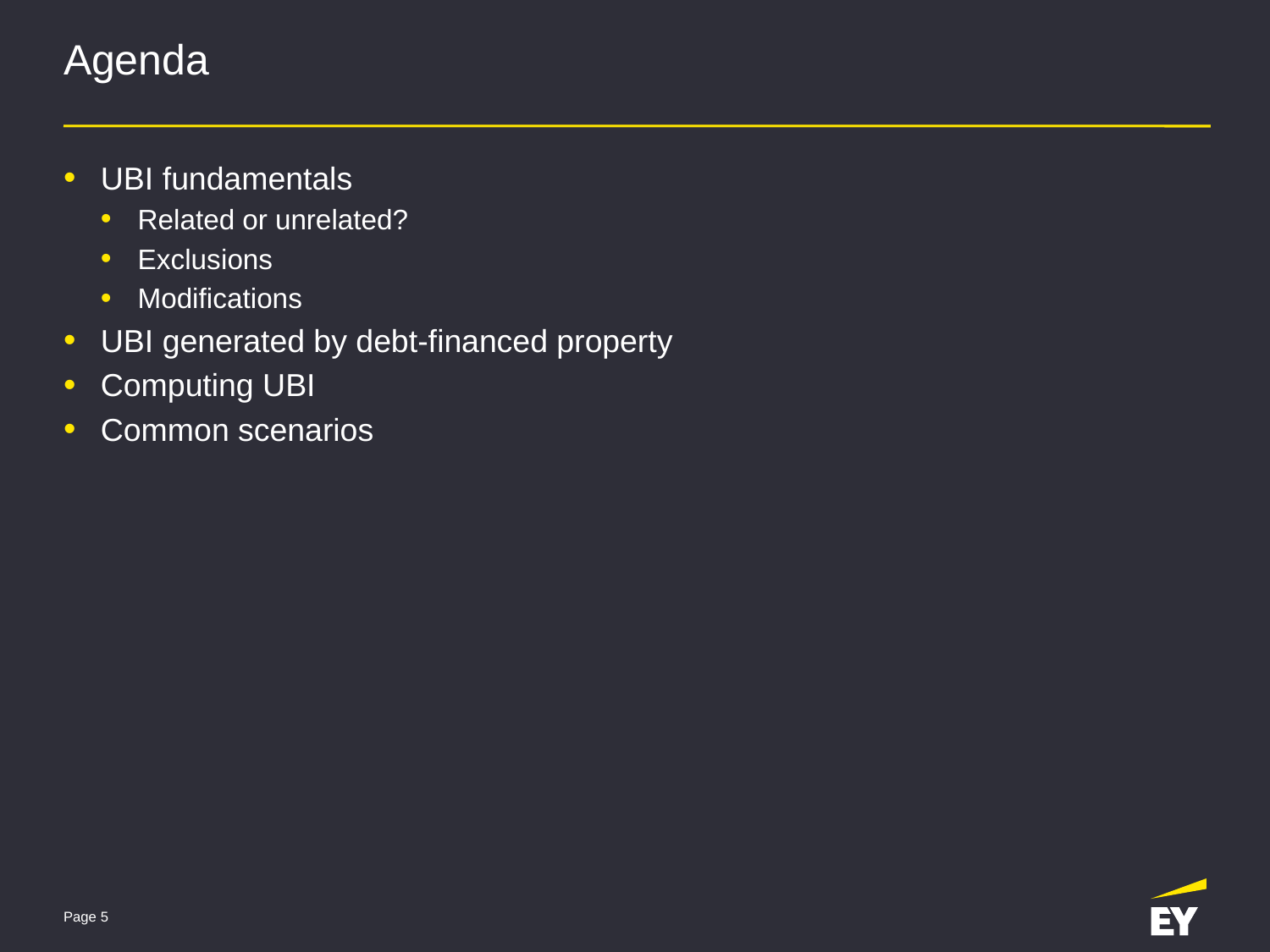

# Agenda
UBI fundamentals
Related or unrelated?
Exclusions
Modifications
UBI generated by debt-financed property
Computing UBI
Common scenarios